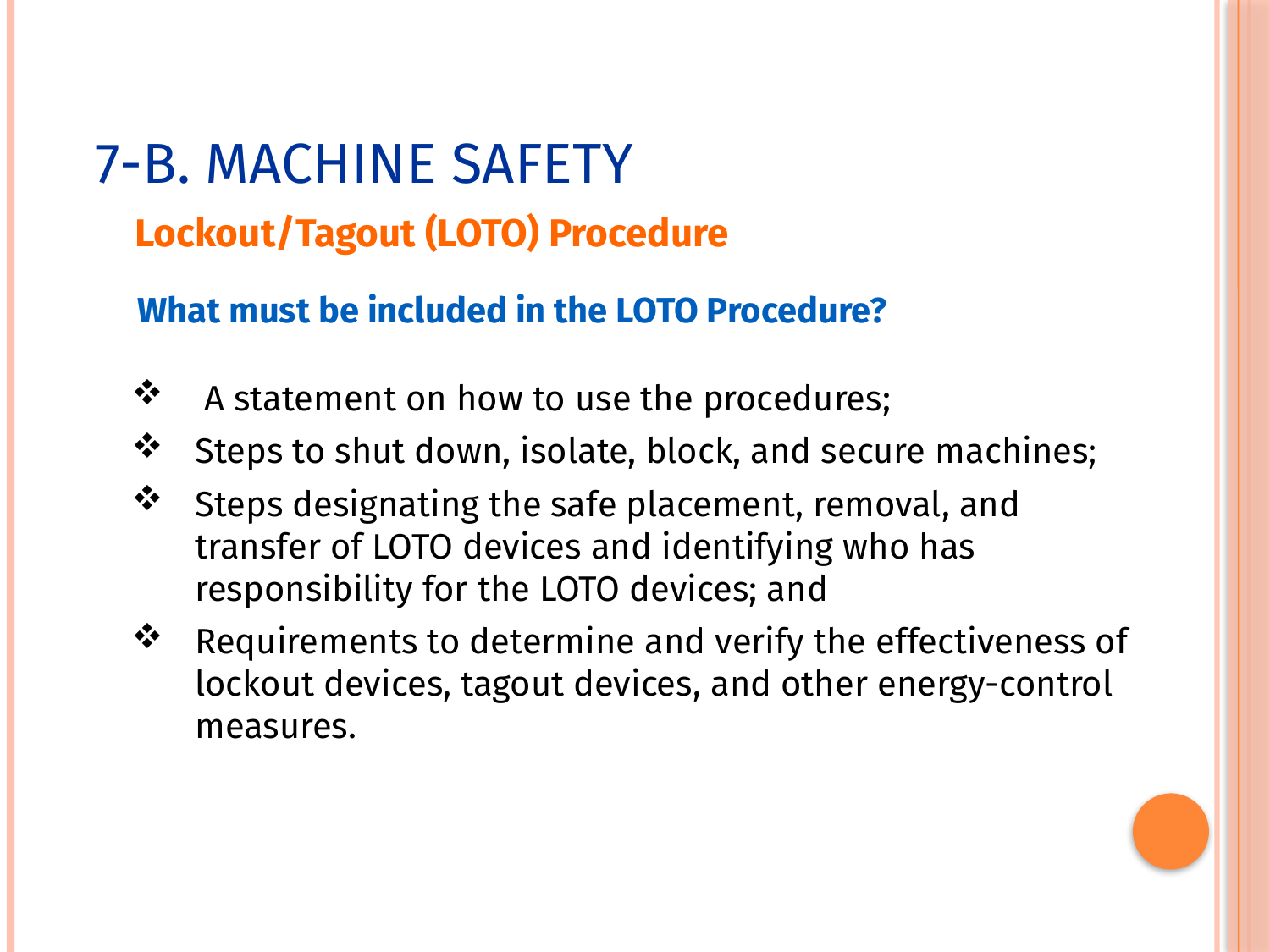

# 7-B. Machine Safety
Lockout/Tagout (LOTO) Procedure
What must be included in the LOTO Procedure?
 A statement on how to use the procedures;
Steps to shut down, isolate, block, and secure machines;
Steps designating the safe placement, removal, and transfer of LOTO devices and identifying who has responsibility for the LOTO devices; and
Requirements to determine and verify the effectiveness of lockout devices, tagout devices, and other energy-control measures.